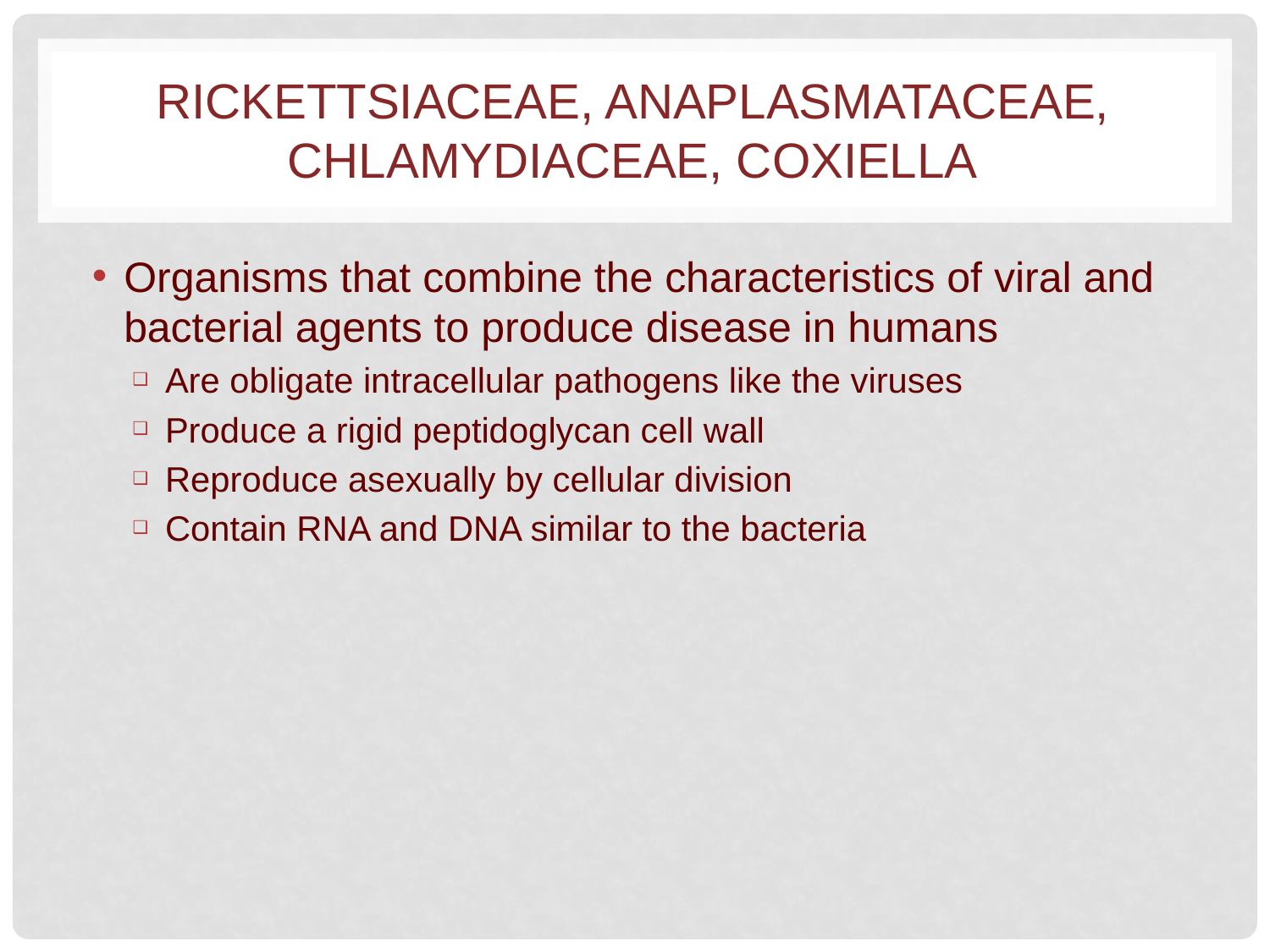

# RICKETTSIACEAE, ANAPLASMATACEAE, CHLAMYDIACEAE, COXIELLA
Organisms that combine the characteristics of viral and bacterial agents to produce disease in humans
Are obligate intracellular pathogens like the viruses
Produce a rigid peptidoglycan cell wall
Reproduce asexually by cellular division
Contain RNA and DNA similar to the bacteria